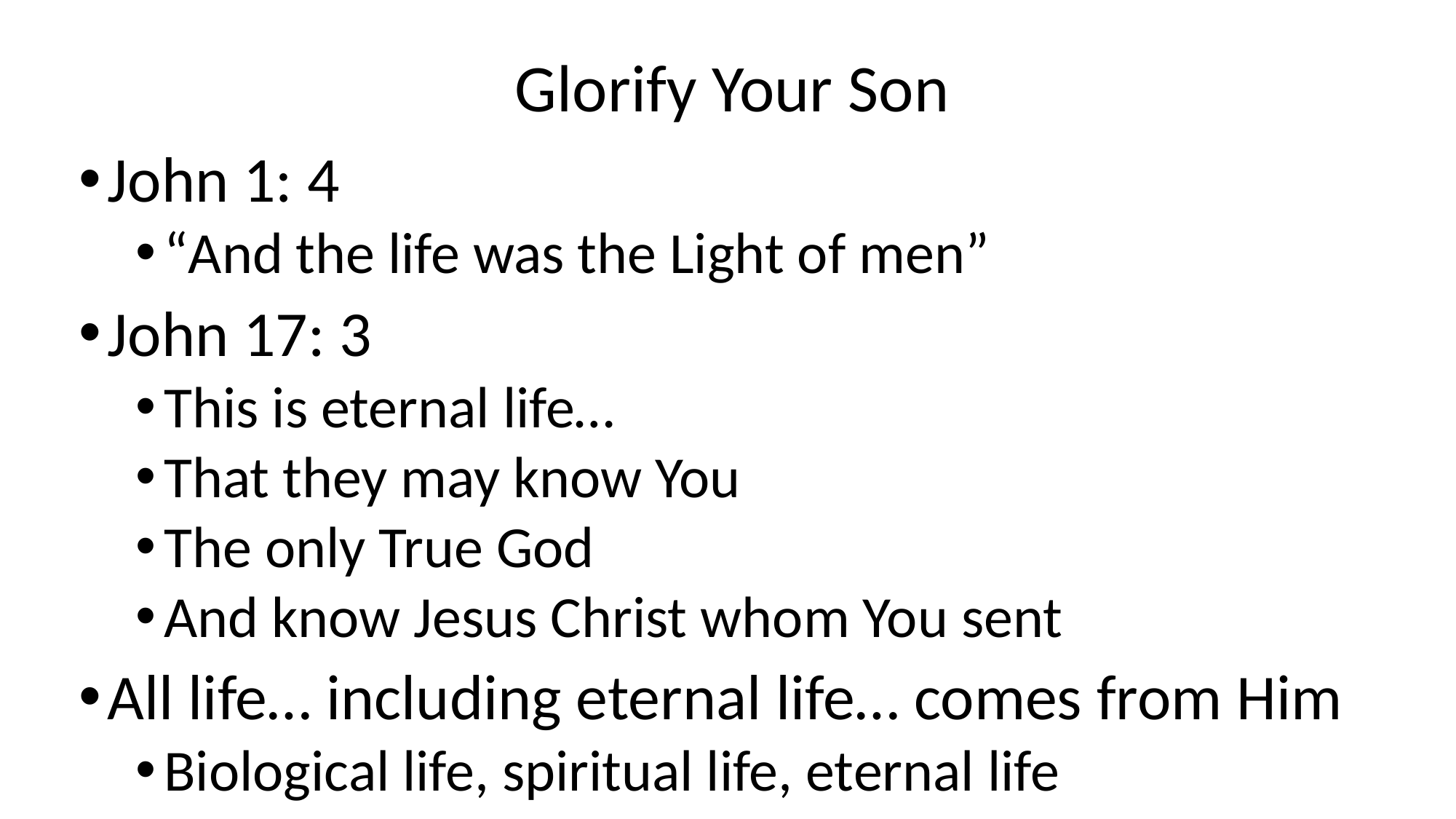

# Glorify Your Son
John 1: 4
“And the life was the Light of men”
John 17: 3
This is eternal life…
That they may know You
The only True God
And know Jesus Christ whom You sent
All life… including eternal life… comes from Him
Biological life, spiritual life, eternal life